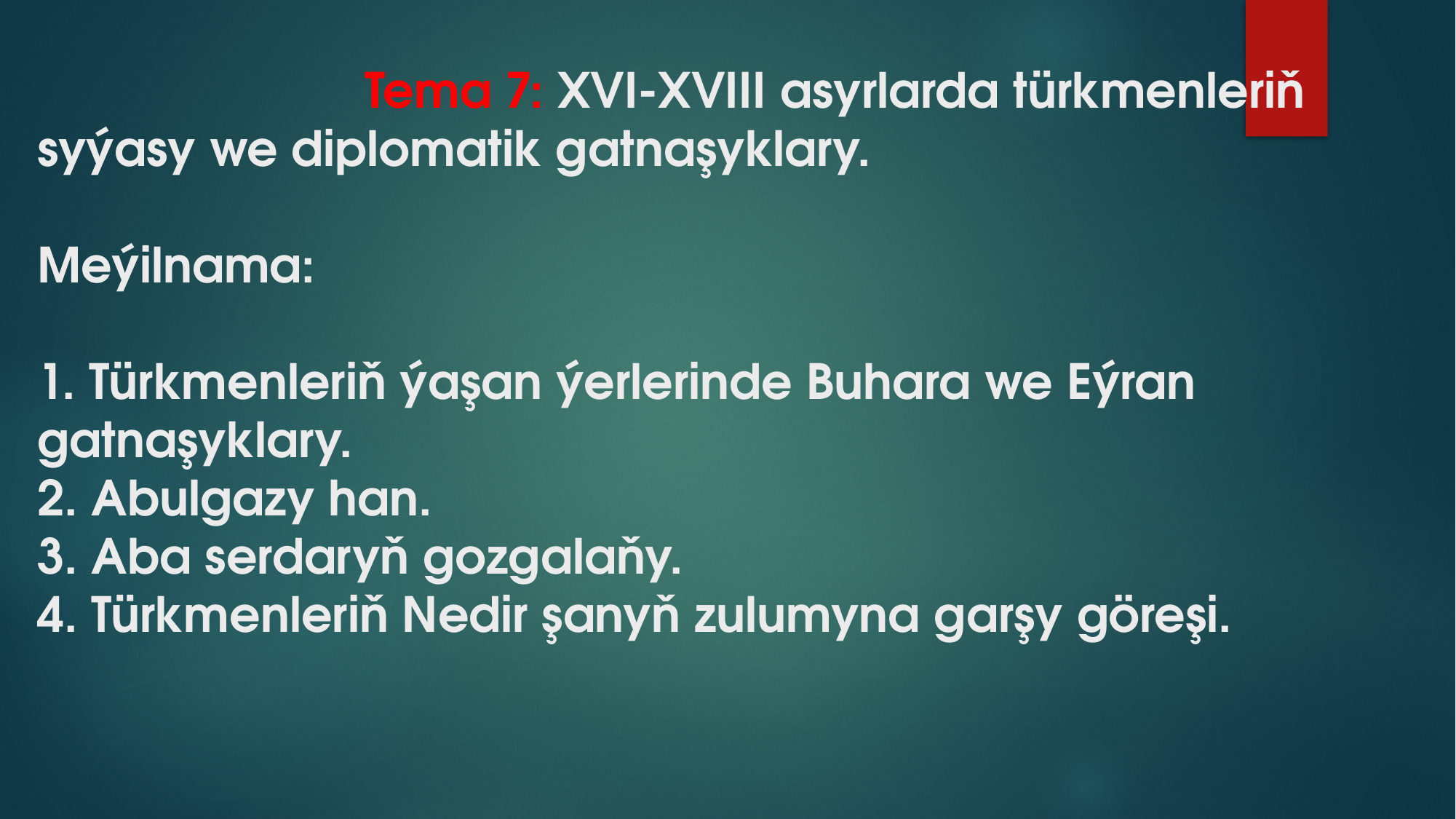

# Tema 7: XVI-XVIII asyrlarda türkmenleriň syýasy we diplomatik gatnaşyklary. Meýilnama: 1. Türkmenleriň ýaşan ýerlerinde Buhara we Eýran gatnaşyklary. 2. Abulgazy han. 3. Aba serdaryň gozgalaňy. 4. Türkmenleriň Nedir şanyň zulumyna garşy göreşi.